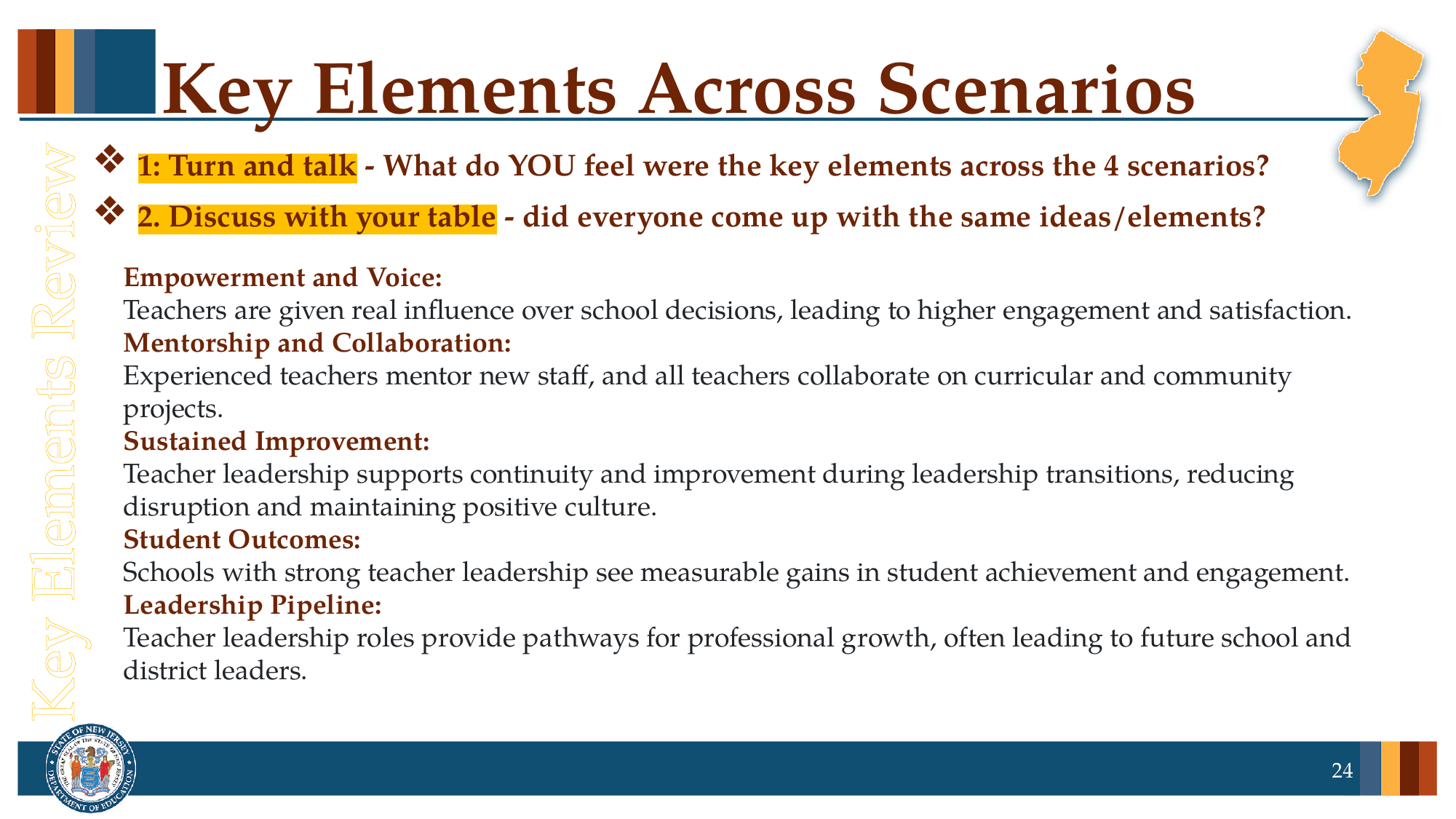

# Key Elements Across Scenarios
1: Turn and talk - What do YOU feel were the key elements across the 4 scenarios?
2. Discuss with your table - did everyone come up with the same ideas/elements?
Empowerment and Voice:
Teachers are given real influence over school decisions, leading to higher engagement and satisfaction.
Mentorship and Collaboration:
Experienced teachers mentor new staff, and all teachers collaborate on curricular and community projects.
Sustained Improvement:
Teacher leadership supports continuity and improvement during leadership transitions, reducing disruption and maintaining positive culture.
Student Outcomes:
Schools with strong teacher leadership see measurable gains in student achievement and engagement.
Leadership Pipeline:
Teacher leadership roles provide pathways for professional growth, often leading to future school and district leaders.
Key Elements Review
24